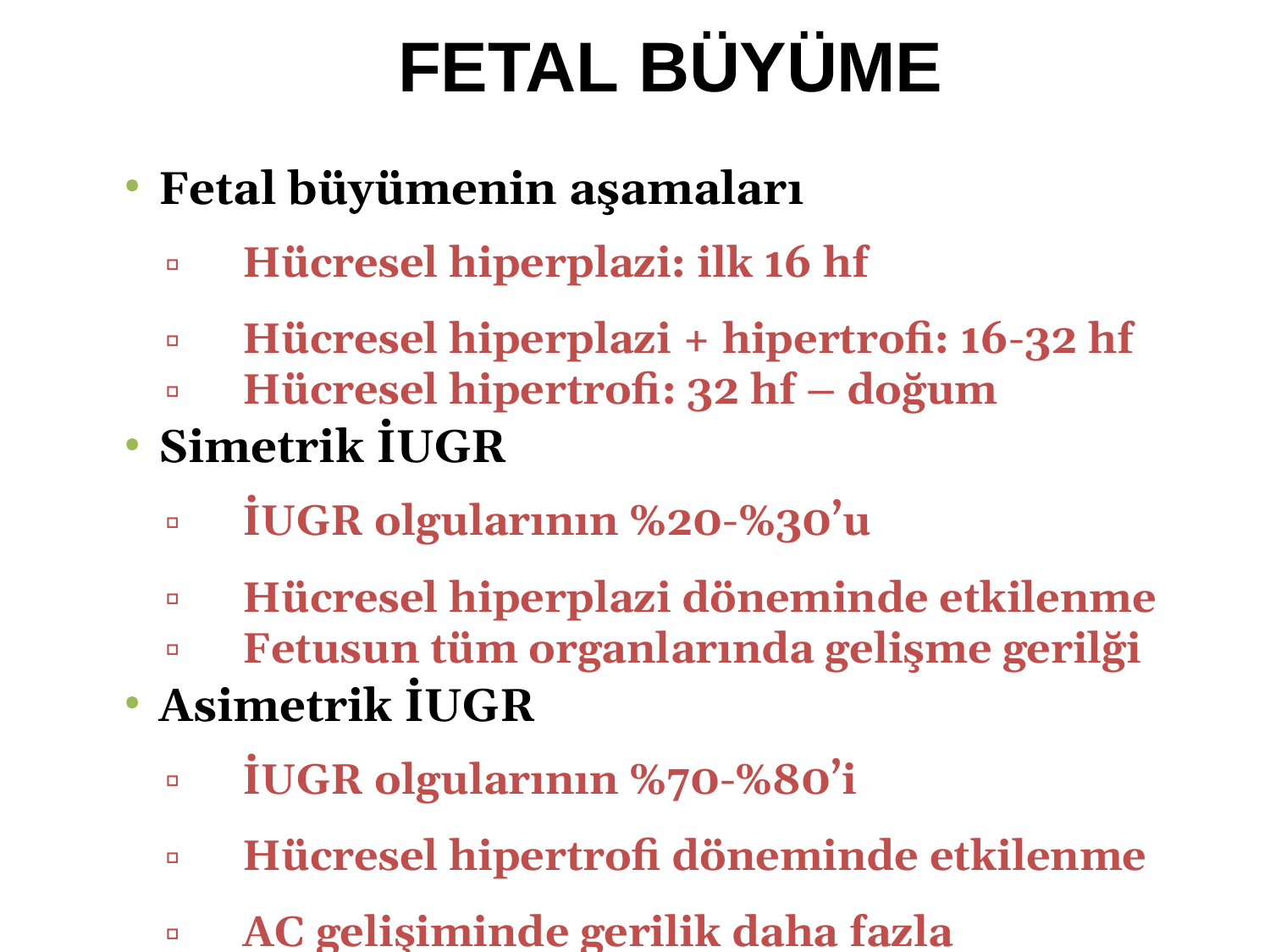

# FETAL BÜYÜME
Fetal büyümenin aşamaları
▫	Hücresel hiperplazi: ilk 16 hf
▫	Hücresel hiperplazi + hipertrofi: 16-32 hf
▫	Hücresel hipertrofi: 32 hf – doğum
Simetrik İUGR
▫	İUGR olgularının %20-%30’u
▫	Hücresel hiperplazi döneminde etkilenme
▫	Fetusun tüm organlarında gelişme gerilği
Asimetrik İUGR
▫	İUGR olgularının %70-%80’i
▫	Hücresel hipertrofi döneminde etkilenme
▫	AC gelişiminde gerilik daha fazla
▫	Fetal kan akımındaki yeniden düzenleme etkili